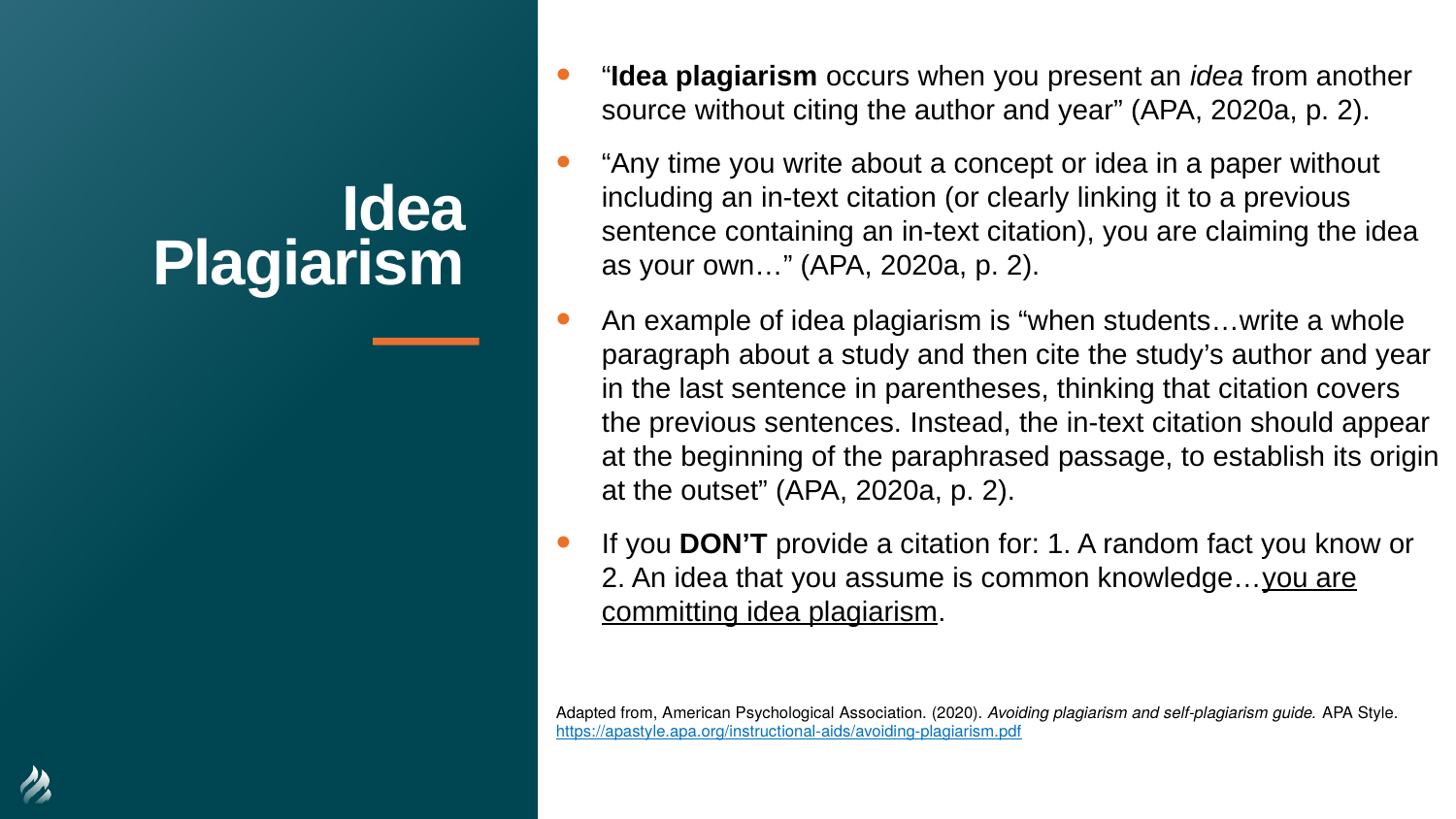

“Idea plagiarism occurs when you present an idea from another source without citing the author and year” (APA, 2020a, p. 2).

“Any time you write about a concept or idea in a paper without including an in-text citation (or clearly linking it to a previous sentence containing an in-text citation), you are claiming the idea as your own…” (APA, 2020a, p. 2).

An example of idea plagiarism is “when students…write a whole paragraph about a study and then cite the study’s author and year in the last sentence in parentheses, thinking that citation covers the previous sentences. Instead, the in-text citation should appear at the beginning of the paraphrased passage, to establish its origin at the outset” (APA, 2020a, p. 2).

If you DON’T provide a citation for: 1. A random fact you know or 2. An idea that you assume is common knowledge…you are committing idea plagiarism.

Adapted from, American Psychological Association. (2020). Avoiding plagiarism and self-plagiarism guide. APA Style. https://apastyle.apa.org/instructional-aids/avoiding-plagiarism.pdf
# Idea Plagiarism